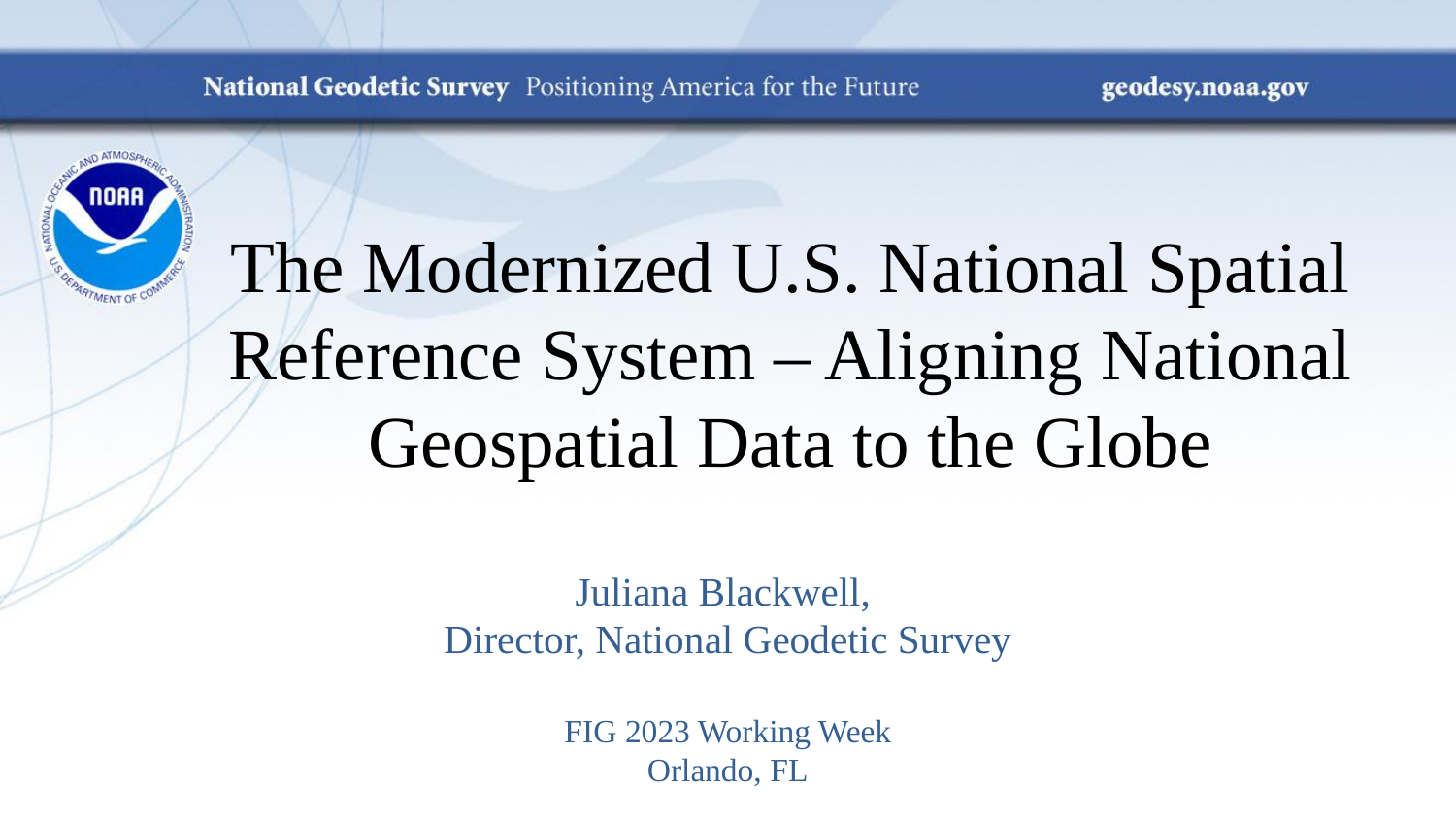

# The Modernized U.S. National Spatial Reference System – Aligning National Geospatial Data to the Globe
Juliana Blackwell,
Director, National Geodetic Survey

FIG 2023 Working Week
Orlando, FL